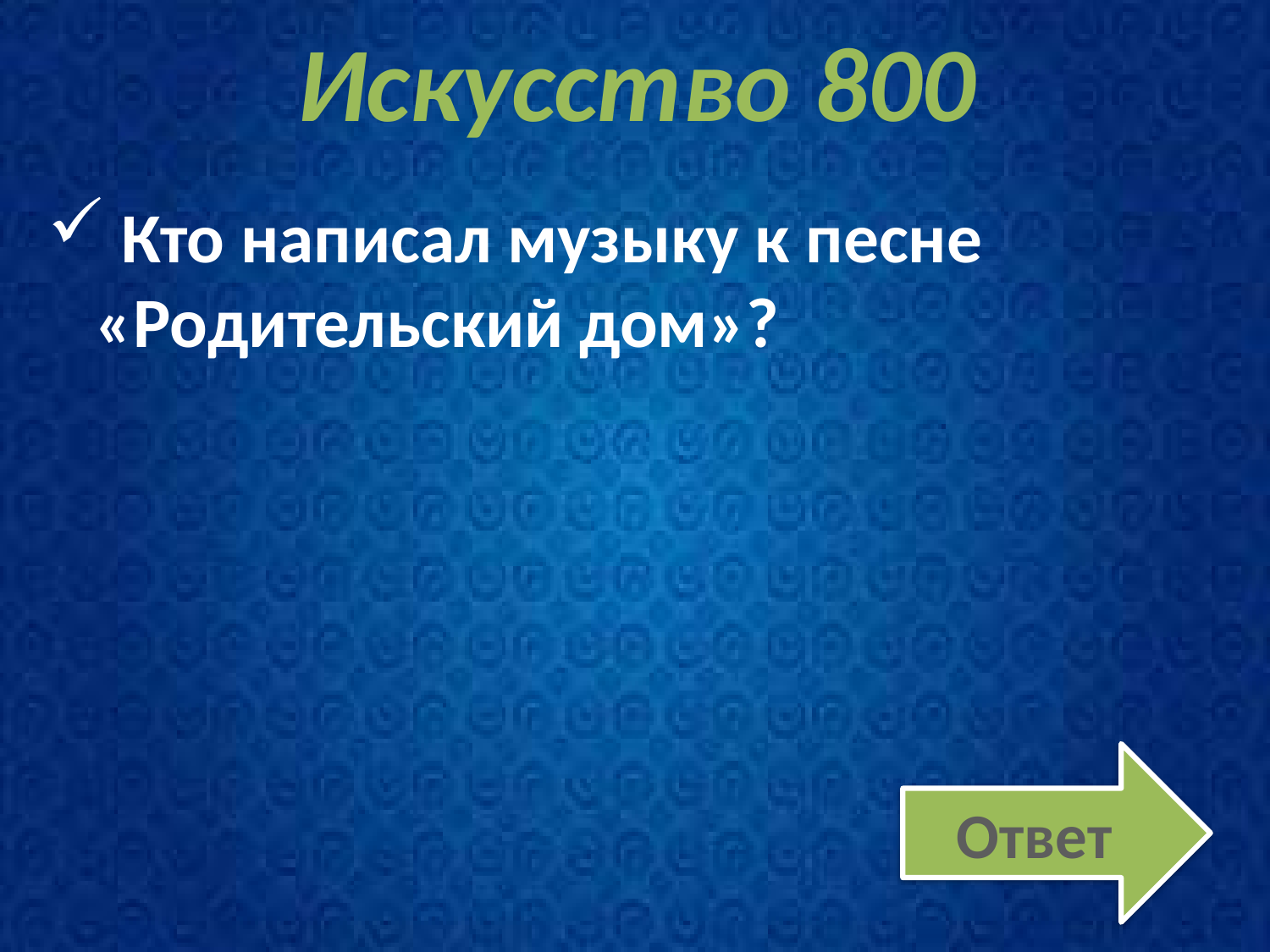

# Искусство 800
 Кто написал музыку к песне «Родительский дом»?
Ответ